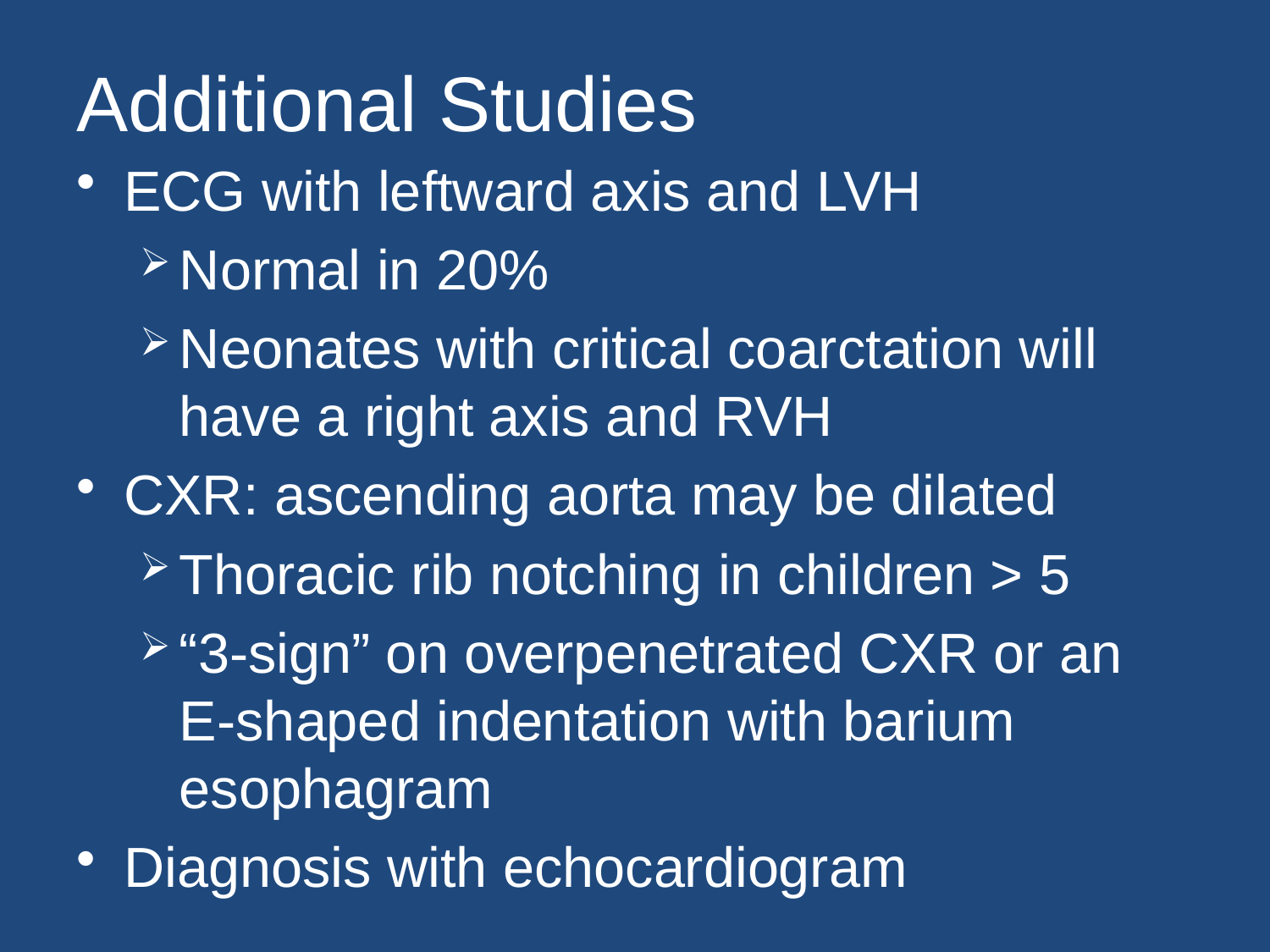

# Additional Studies
ECG with leftward axis and LVH
Normal in 20%
Neonates with critical coarctation will have a right axis and RVH
CXR: ascending aorta may be dilated
Thoracic rib notching in children > 5
“3-sign” on overpenetrated CXR or an E-shaped indentation with barium esophagram
Diagnosis with echocardiogram